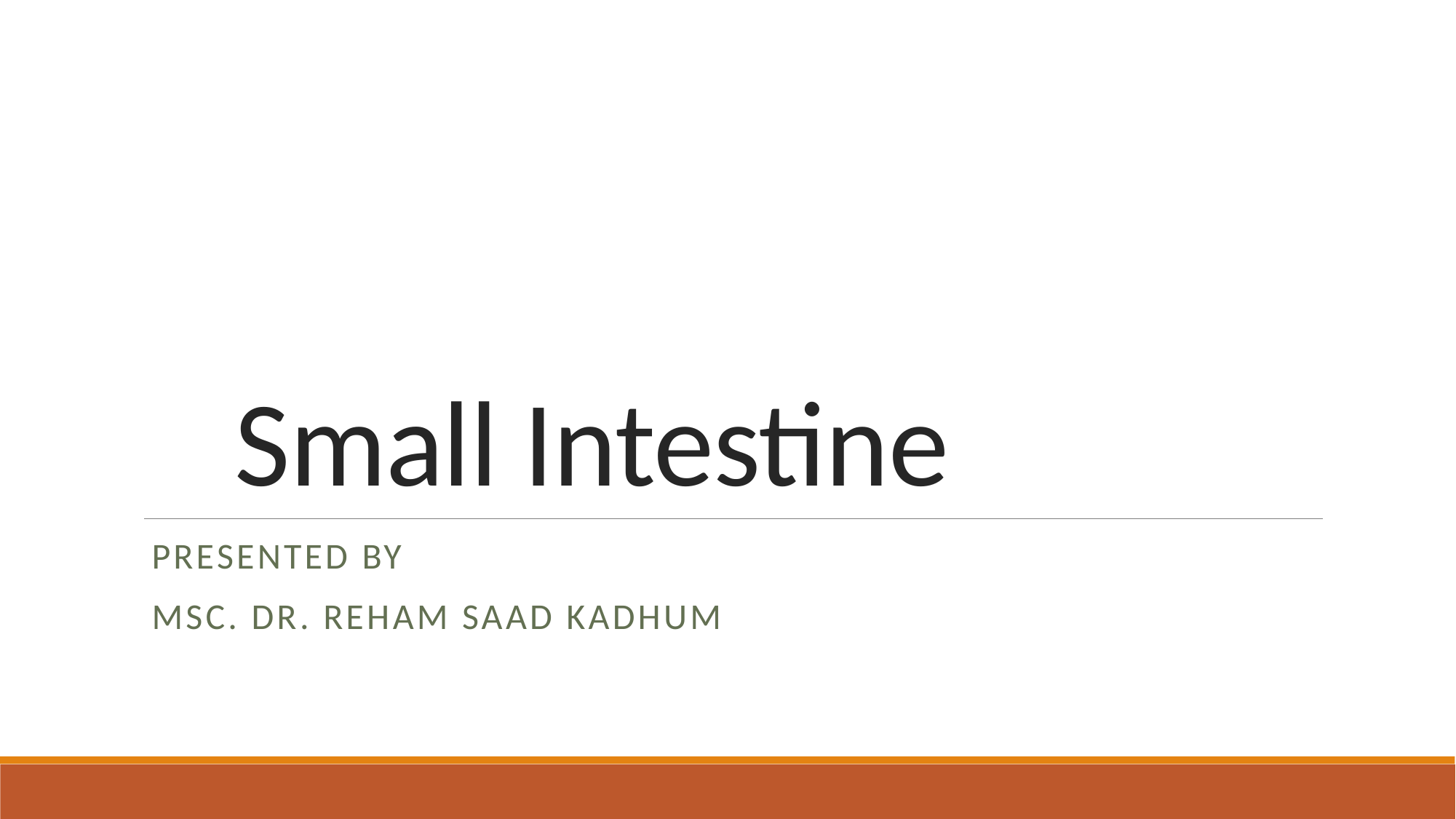

# Small Intestine
Presented by
Msc. Dr. Reham Saad Kadhum